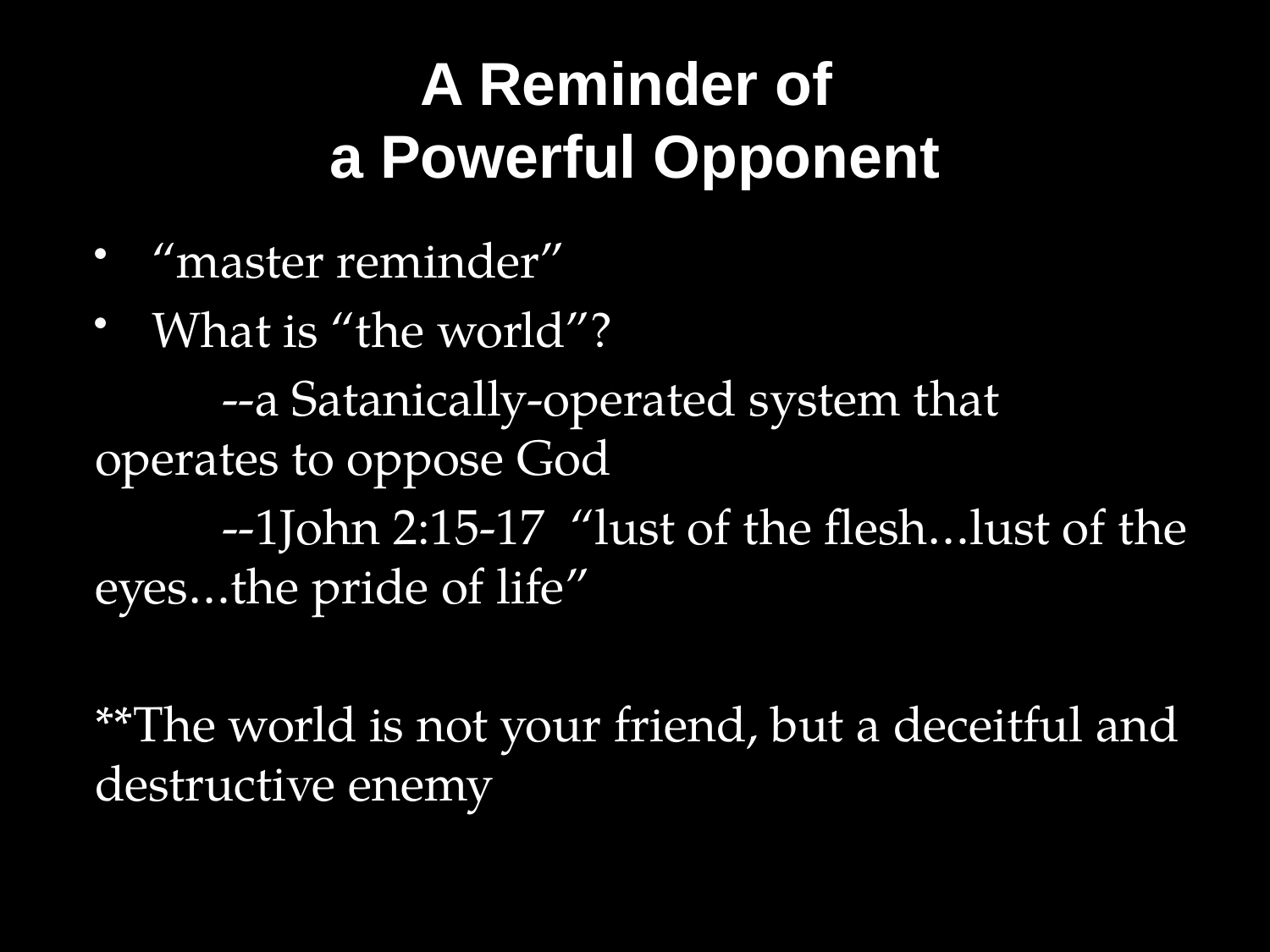

# A Reminder of a Powerful Opponent
“master reminder”
What is “the world”?
	--a Satanically-operated system that operates to oppose God
	--1John 2:15-17  “lust of the flesh…lust of the eyes…the pride of life”

**The world is not your friend, but a deceitful and destructive enemy